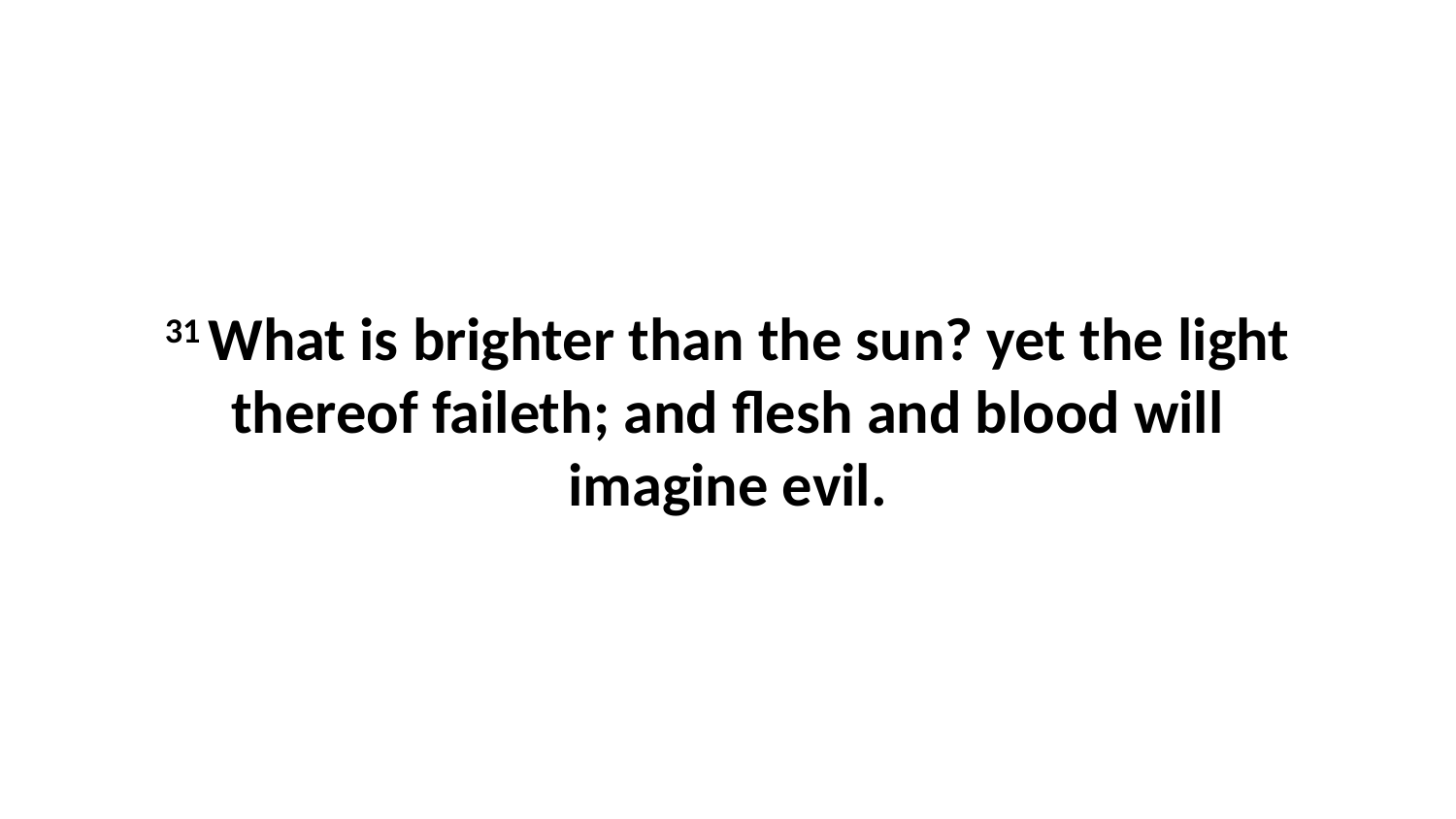

31 What is brighter than the sun? yet the light thereof faileth; and flesh and blood will imagine evil.